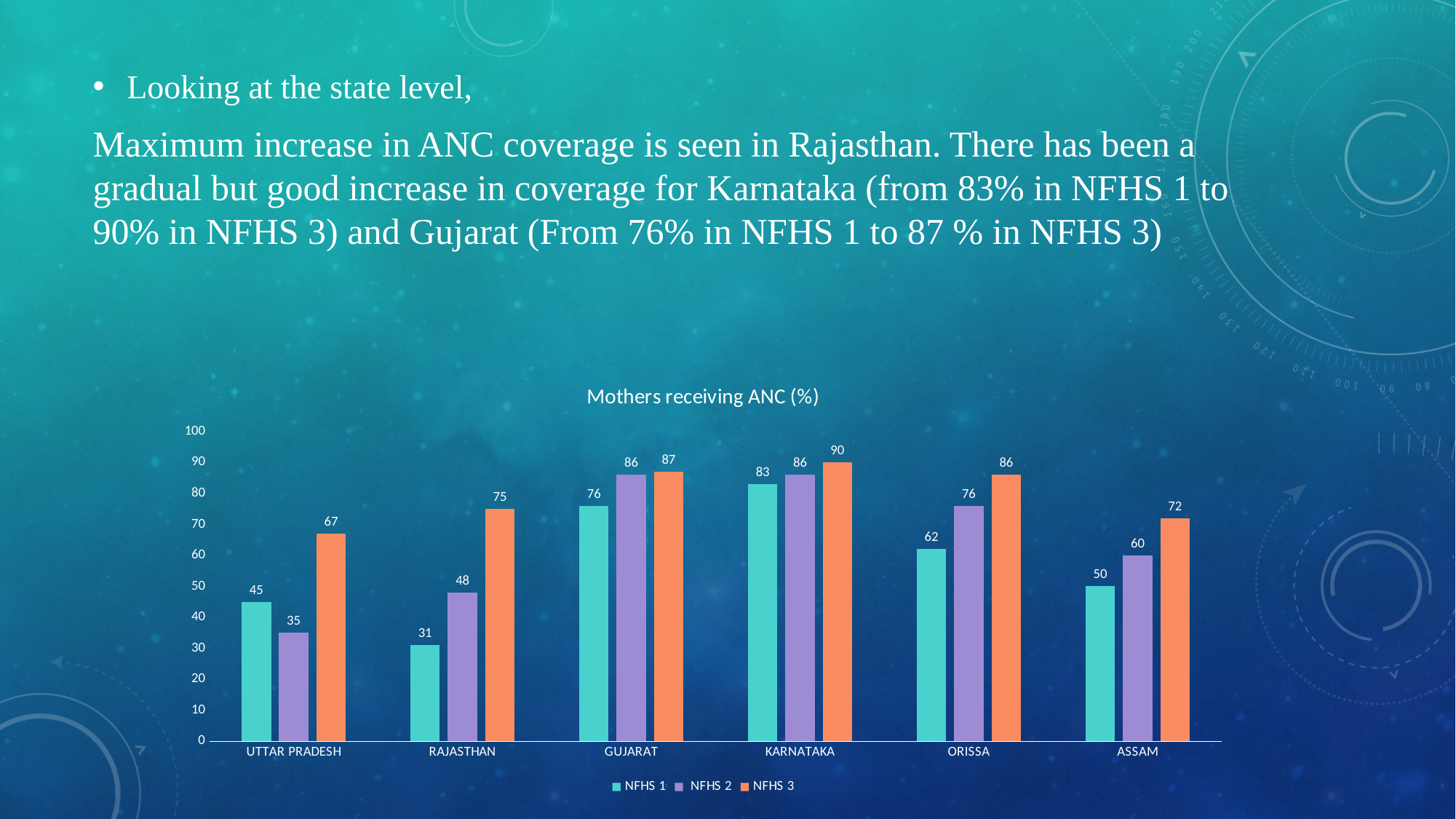

Looking at the state level,
Maximum increase in ANC coverage is seen in Rajasthan. There has been a gradual but good increase in coverage for Karnataka (from 83% in NFHS 1 to 90% in NFHS 3) and Gujarat (From 76% in NFHS 1 to 87 % in NFHS 3)

### Chart: Mothers receiving ANC (%)

| Category | NFHS 1 |  NFHS 2 | NFHS 3 |
|---|---|---|---|
| UTTAR PRADESH | 45.0 | 35.0 | 67.0 |
| RAJASTHAN | 31.0 | 48.0 | 75.0 |
| GUJARAT | 76.0 | 86.0 | 87.0 |
| KARNATAKA | 83.0 | 86.0 | 90.0 |
| ORISSA | 62.0 | 76.0 | 86.0 |
| ASSAM | 50.0 | 60.0 | 72.0 |